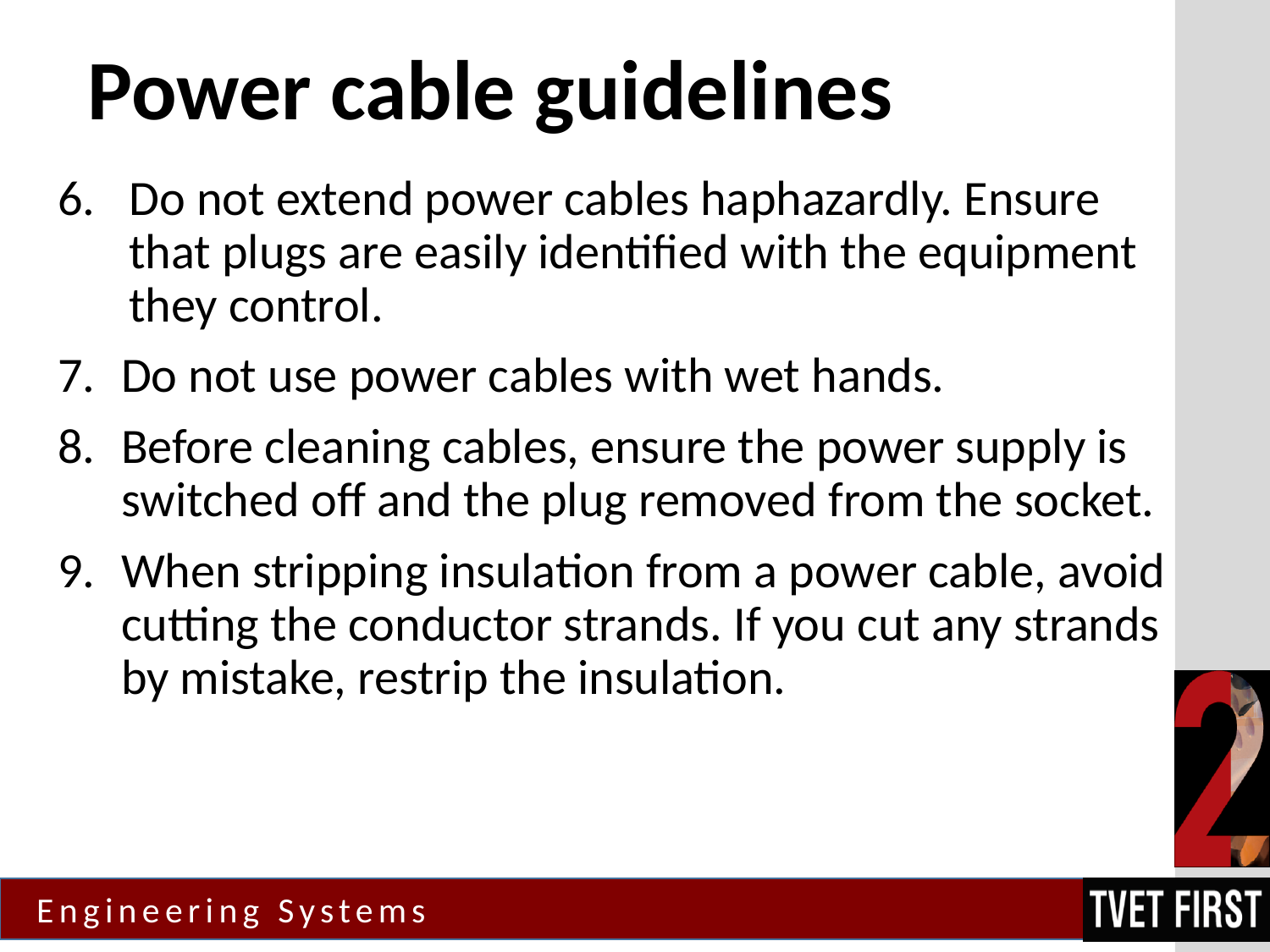

# Power cable guidelines
Do not extend power cables haphazardly. Ensure that plugs are easily identified with the equipment they control.
Do not use power cables with wet hands.
Before cleaning cables, ensure the power supply is switched off and the plug removed from the socket.
When stripping insulation from a power cable, avoid cutting the conductor strands. If you cut any strands by mistake, restrip the insulation.